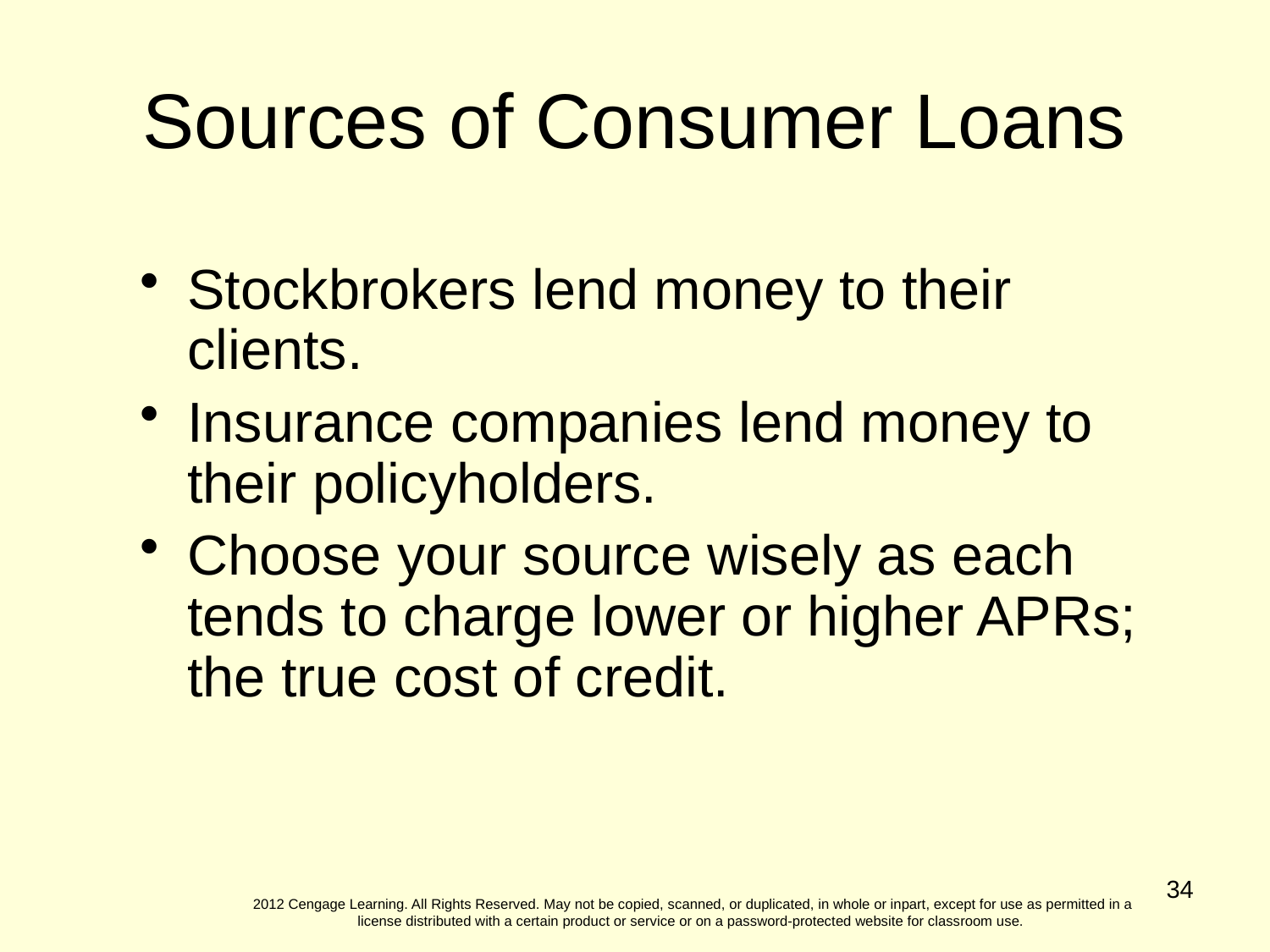

Sources of Consumer Loans
Stockbrokers lend money to their clients.
Insurance companies lend money to their policyholders.
Choose your source wisely as each tends to charge lower or higher APRs; the true cost of credit.
34
2012 Cengage Learning. All Rights Reserved. May not be copied, scanned, or duplicated, in whole or inpart, except for use as permitted in a license distributed with a certain product or service or on a password-protected website for classroom use.